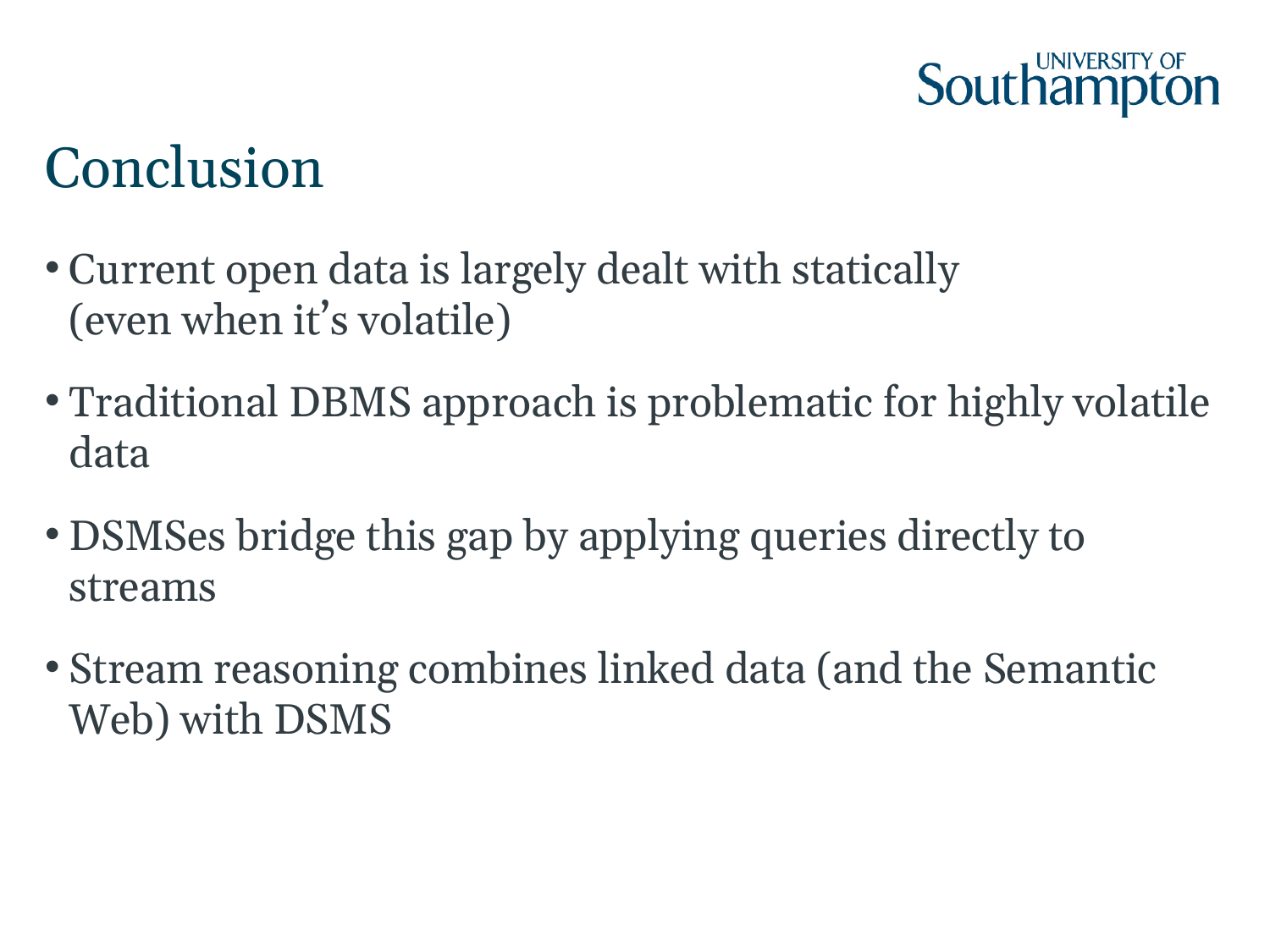

# Conclusion
Current open data is largely dealt with statically
(even when it’s volatile)
Traditional DBMS approach is problematic for highly volatile data
DSMSes bridge this gap by applying queries directly to streams
Stream reasoning combines linked data (and the Semantic Web) with DSMS